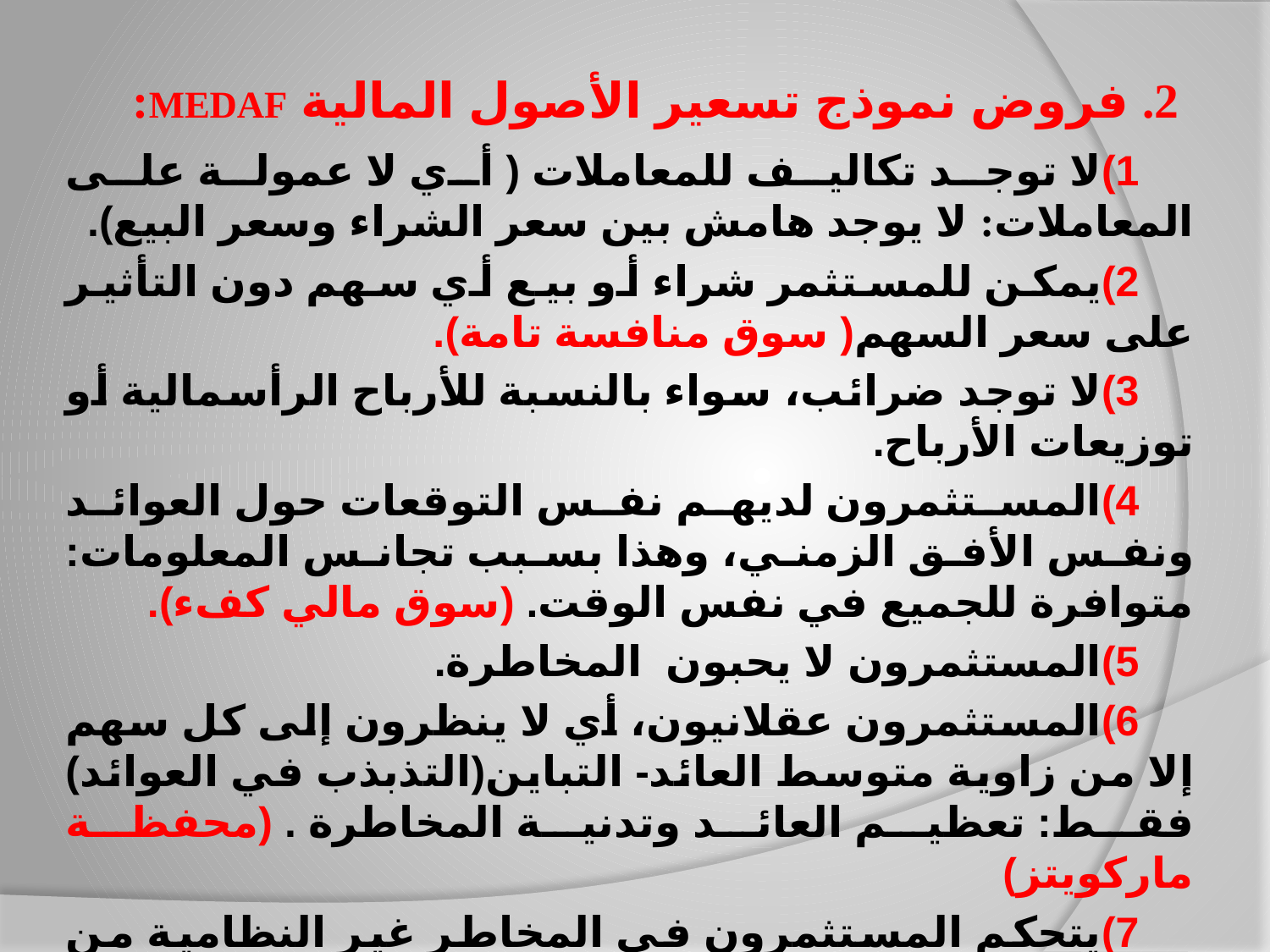

# 2. فروض نموذج تسعير الأصول المالية MEDAF:
لا توجد تكاليف للمعاملات ( أي لا عمولة على المعاملات: لا يوجد هامش بين سعر الشراء وسعر البيع).
يمكن للمستثمر شراء أو بيع أي سهم دون التأثير على سعر السهم( سوق منافسة تامة).
لا توجد ضرائب، سواء بالنسبة للأرباح الرأسمالية أو توزيعات الأرباح.
المستثمرون لديهم نفس التوقعات حول العوائد ونفس الأفق الزمني، وهذا بسبب تجانس المعلومات: متوافرة للجميع في نفس الوقت. (سوق مالي كفء).
المستثمرون لا يحبون  المخاطرة.
المستثمرون عقلانيون، أي لا ينظرون إلى كل سهم إلا من زاوية متوسط العائد- التباين(التذبذب في العوائد) فقط: تعظيم العائد وتدنية المخاطرة . (محفظة ماركويتز)
يتحكم المستثمرون في المخاطر غير النظامية من خلال التنويع.
يمكن شراء وبيع جميع الأصول، بما في ذلك رأس المال البشري بحرية في السوق.
يمكن للمستثمرين إقراض أو اقتراض الأموال بسعر خالي من المخاطر.